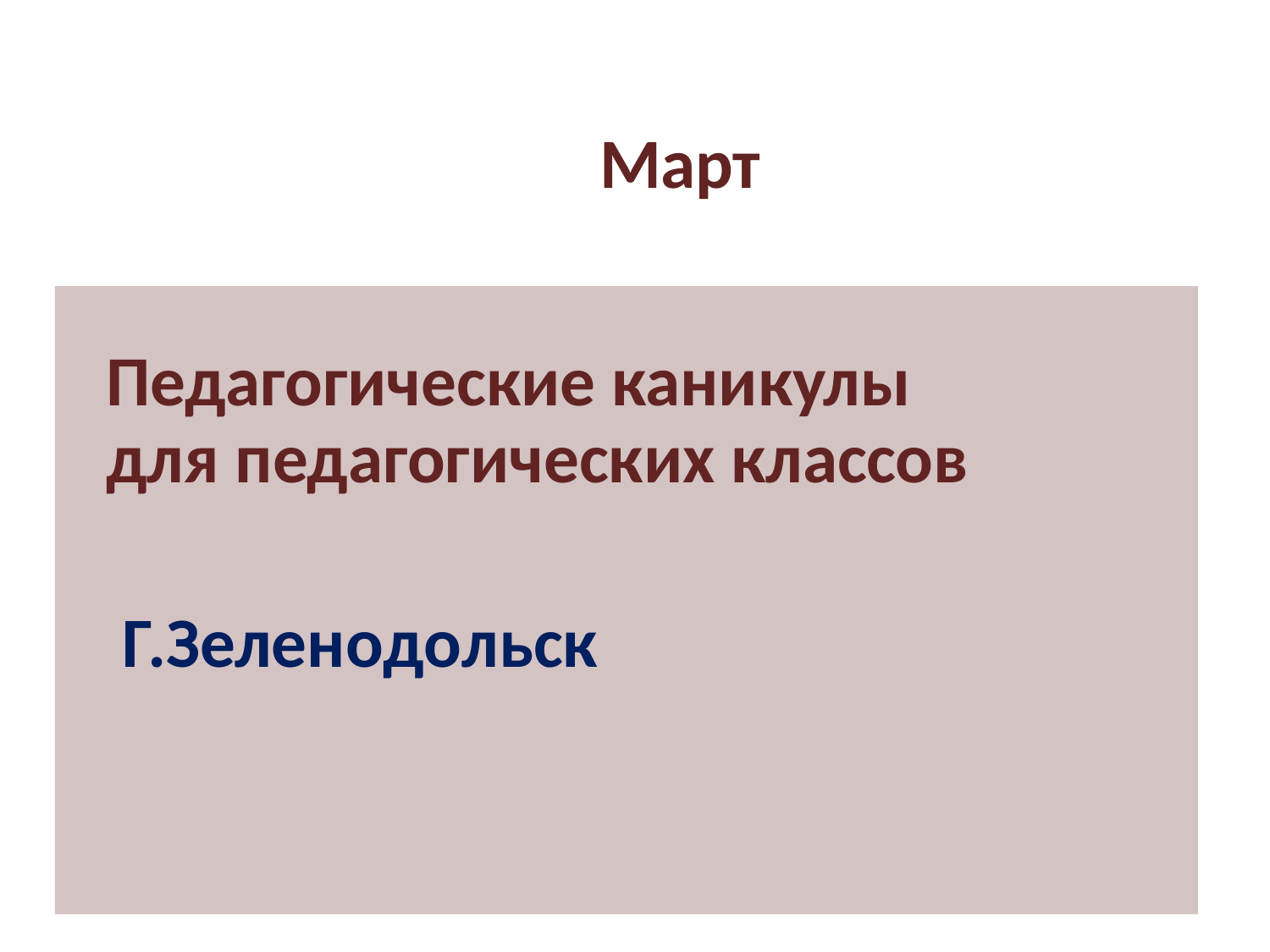

Март

Педагогические каникулы для педагогических классов

 Г.Зеленодольск